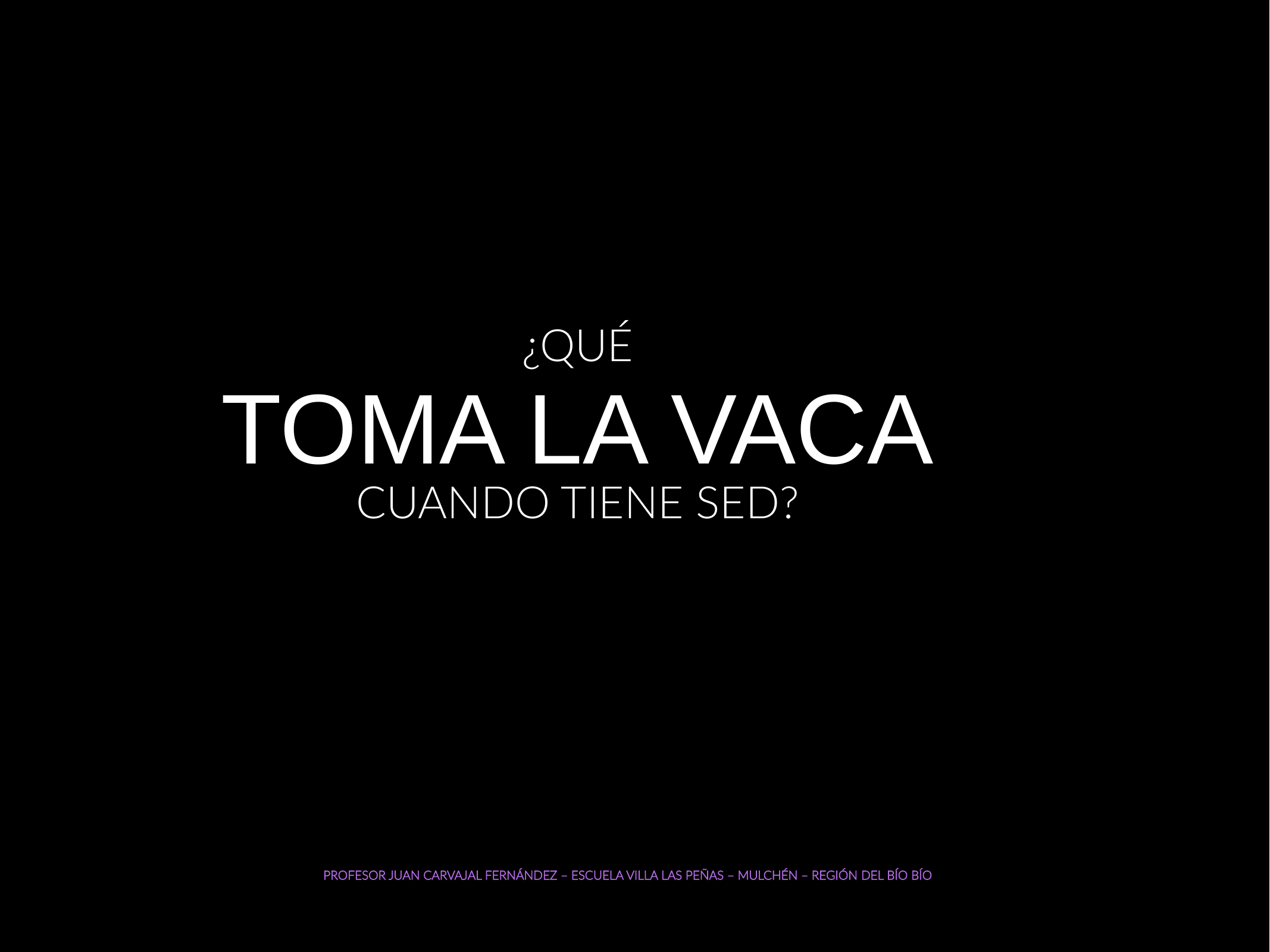

¿QUÉ
TOMA LA VACA
CUANDO TIENE SED?
PROFESOR JUAN CARVAJAL FERNÁNDEZ – ESCUELA VILLA LAS PEÑAS – MULCHÉN – REGIÓN DEL BÍO BÍO